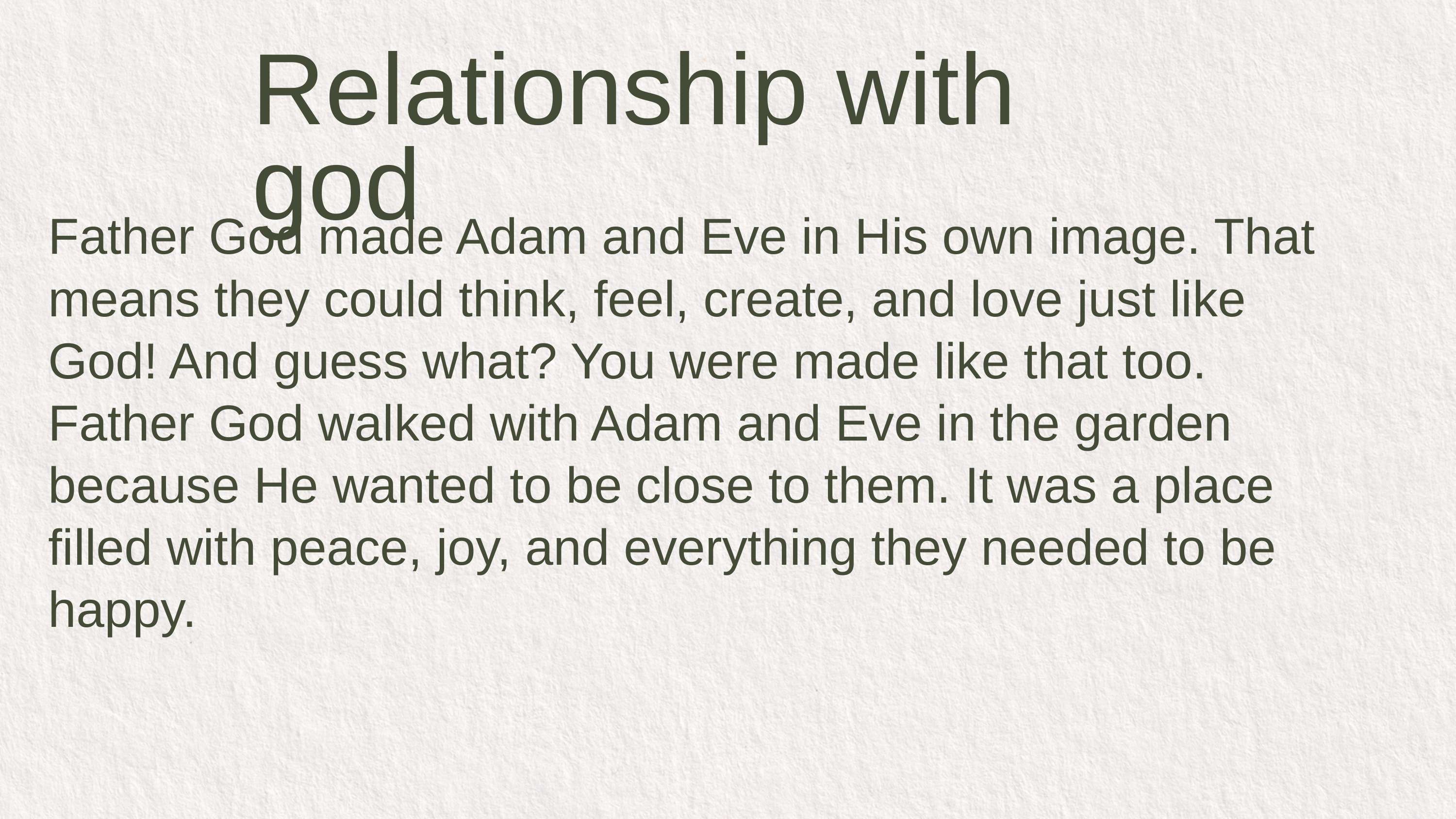

Relationship with god
Father God made Adam and Eve in His own image. That means they could think, feel, create, and love just like God! And guess what? You were made like that too. Father God walked with Adam and Eve in the garden because He wanted to be close to them. It was a place filled with peace, joy, and everything they needed to be happy.